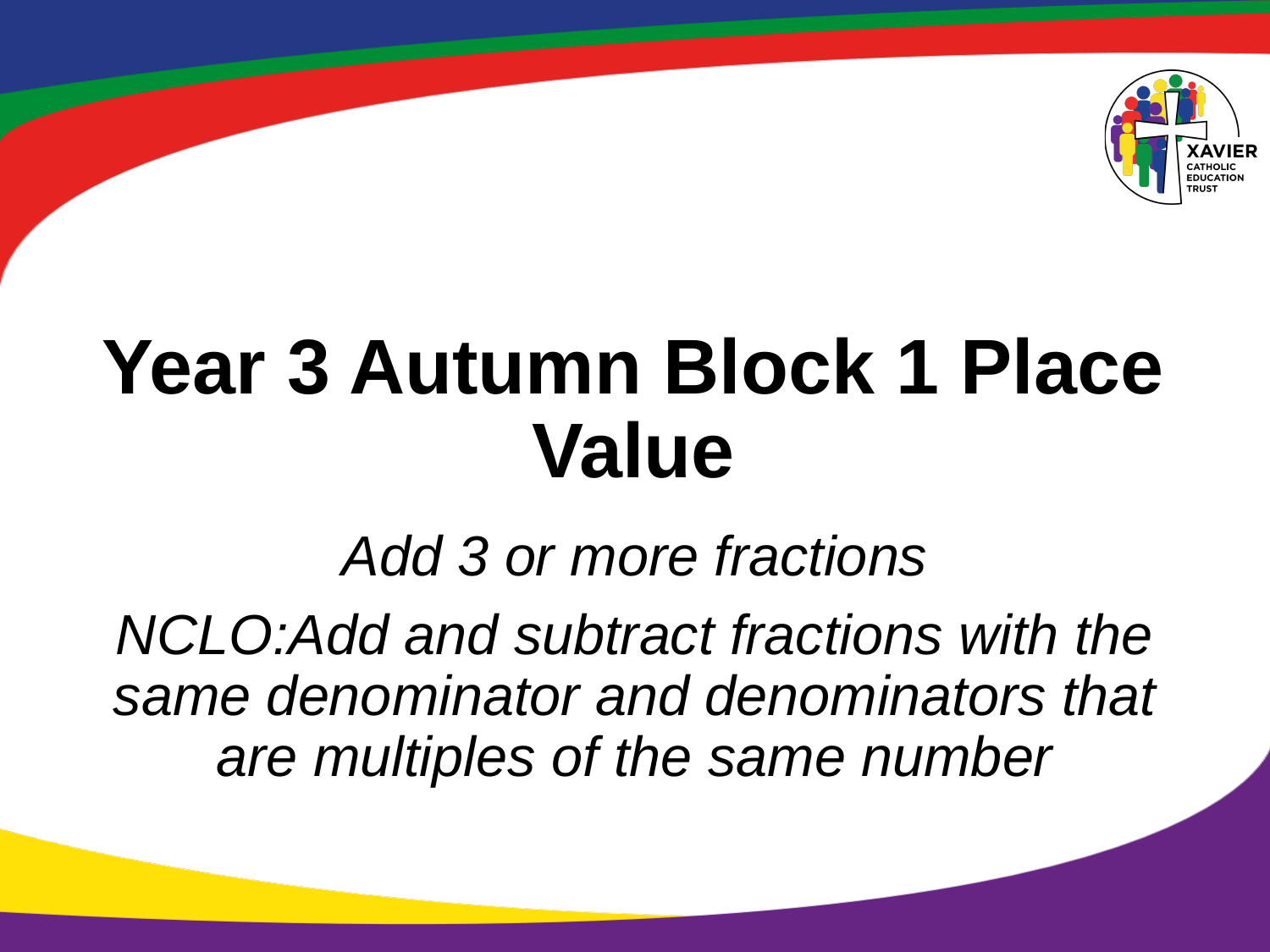

# Year 3 Autumn Block 1 Place Value
Add 3 or more fractions
NCLO:Add and subtract fractions with the same denominator and denominators that are multiples of the same number